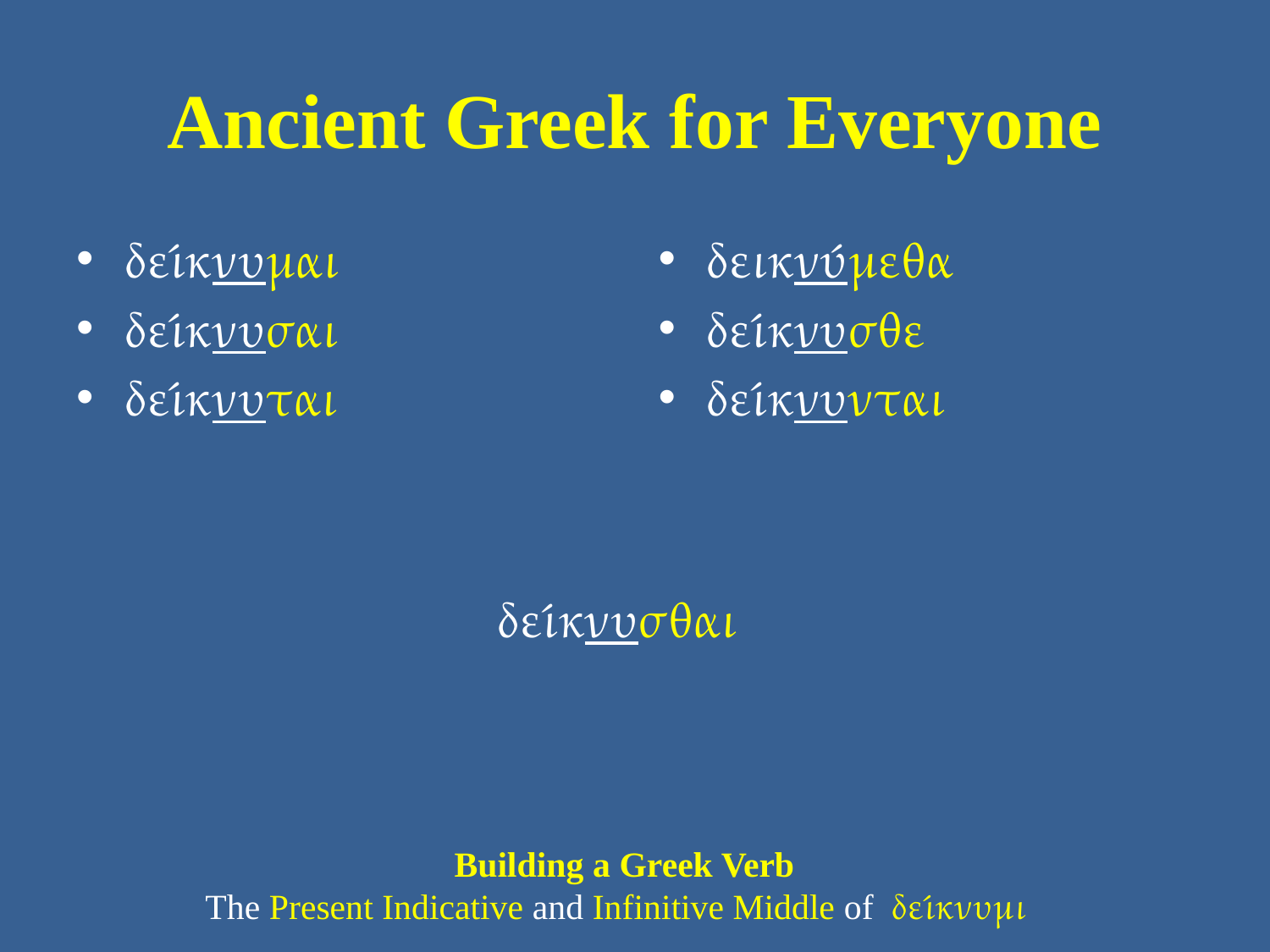

# Ancient Greek for Everyone
δείκνυμαι
δείκνυσαι
δείκνυται
δεικνύμεθα
δείκνυσθε
δείκνυνται
δείκνυσθαι
Building a Greek Verb
The Present Indicative and Infinitive Middle of  δείκνυμι